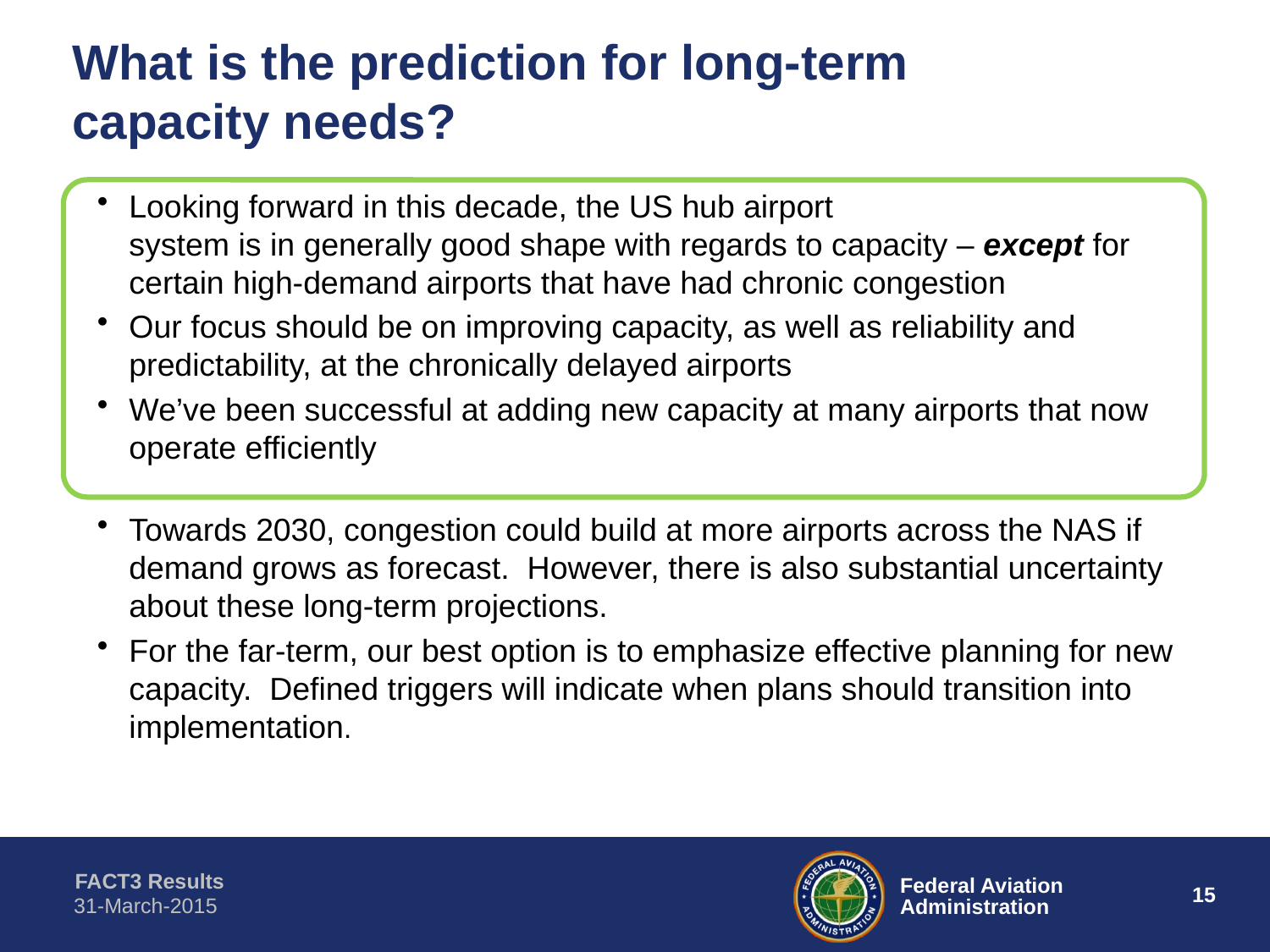

# What is the prediction for long-term capacity needs?

Looking forward in this decade, the US hub airport
system is in generally good shape with regards to capacity – except for certain high-demand airports that have had chronic congestion
Our focus should be on improving capacity, as well as reliability and predictability, at the chronically delayed airports
We’ve been successful at adding new capacity at many airports that now operate efficiently
Towards 2030, congestion could build at more airports across the NAS if demand grows as forecast.  However, there is also substantial uncertainty about these long-term projections.
For the far-term, our best option is to emphasize effective planning for new capacity.  Defined triggers will indicate when plans should transition into implementation.